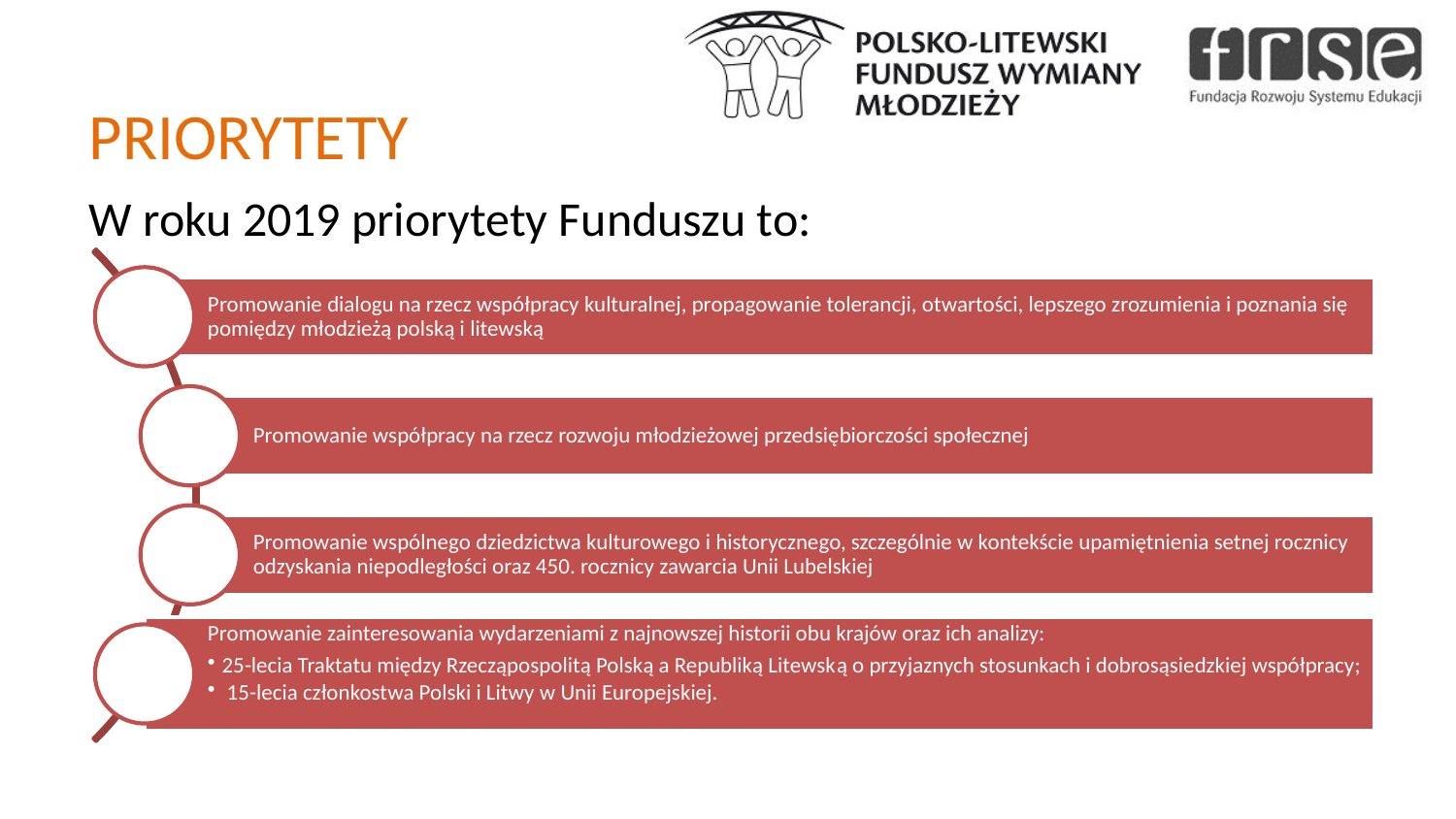

# PRIORYTETY
W roku 2019 priorytety Funduszu to:

Promowanie dialogu na rzecz współpracy kulturalnej, propagowanie tolerancji, otwartości, lepszego zrozumienia i poznania się pomiędzy młodzieżą polską i litewską
Promowanie współpracy na rzecz rozwoju młodzieżowej przedsiębiorczości społecznej
Promowanie wspólnego dziedzictwa kulturowego i historycznego, szczególnie w kontekście upamiętnienia setnej rocznicy odzyskania niepodległości oraz 450. rocznicy zawarcia Unii Lubelskiej
Promowanie zainteresowania wydarzeniami z najnowszej historii obu krajów oraz ich analizy:
 25-lecia Traktatu między Rzecząpospolitą Polską a Republiką Litewską o przyjaznych stosunkach i dobrosąsiedzkiej współpracy;
  15-lecia członkostwa Polski i Litwy w Unii Europejskiej.